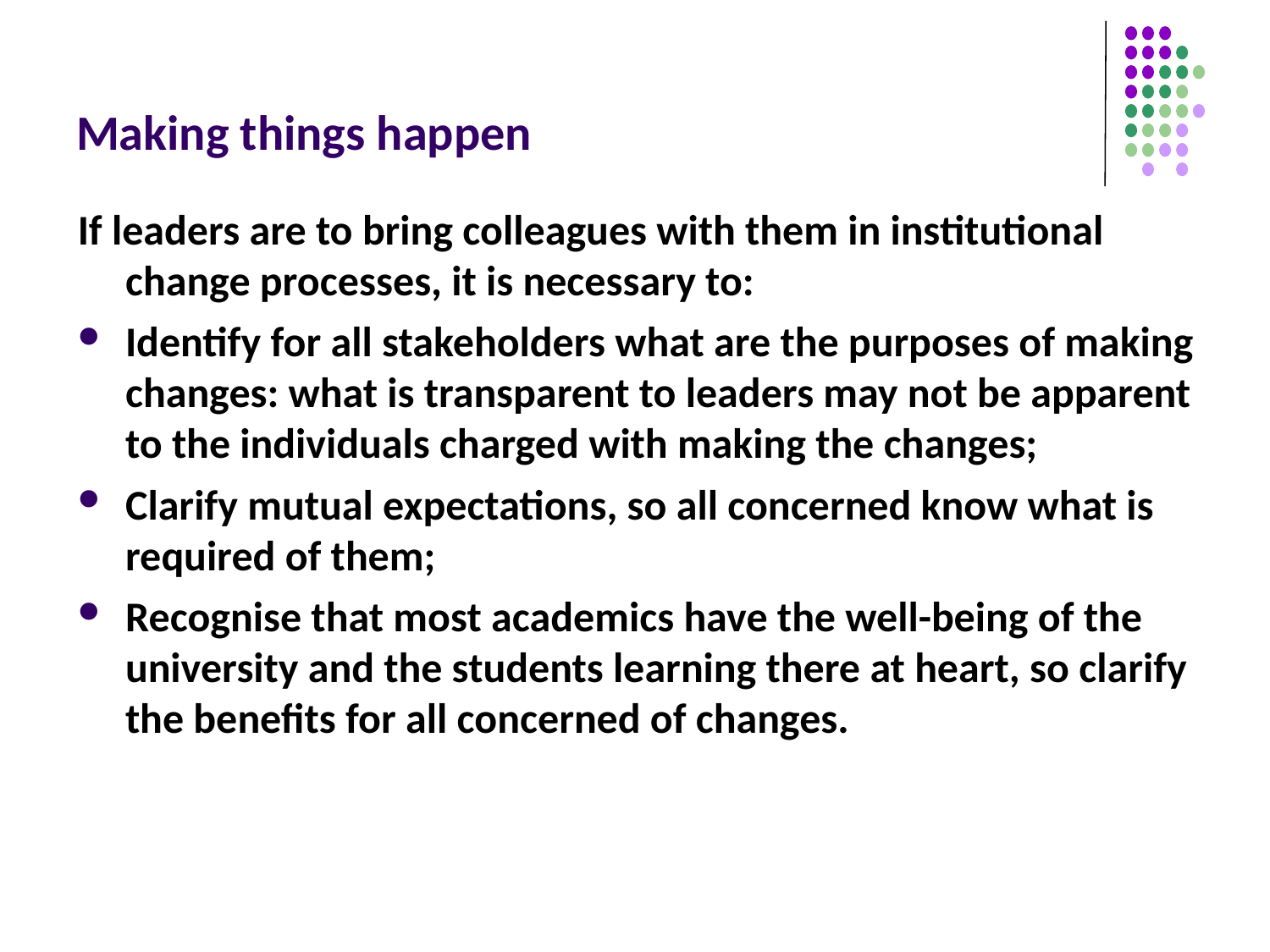

# Making things happen
If leaders are to bring colleagues with them in institutional change processes, it is necessary to:
Identify for all stakeholders what are the purposes of making changes: what is transparent to leaders may not be apparent to the individuals charged with making the changes;
Clarify mutual expectations, so all concerned know what is required of them;
Recognise that most academics have the well-being of the university and the students learning there at heart, so clarify the benefits for all concerned of changes.